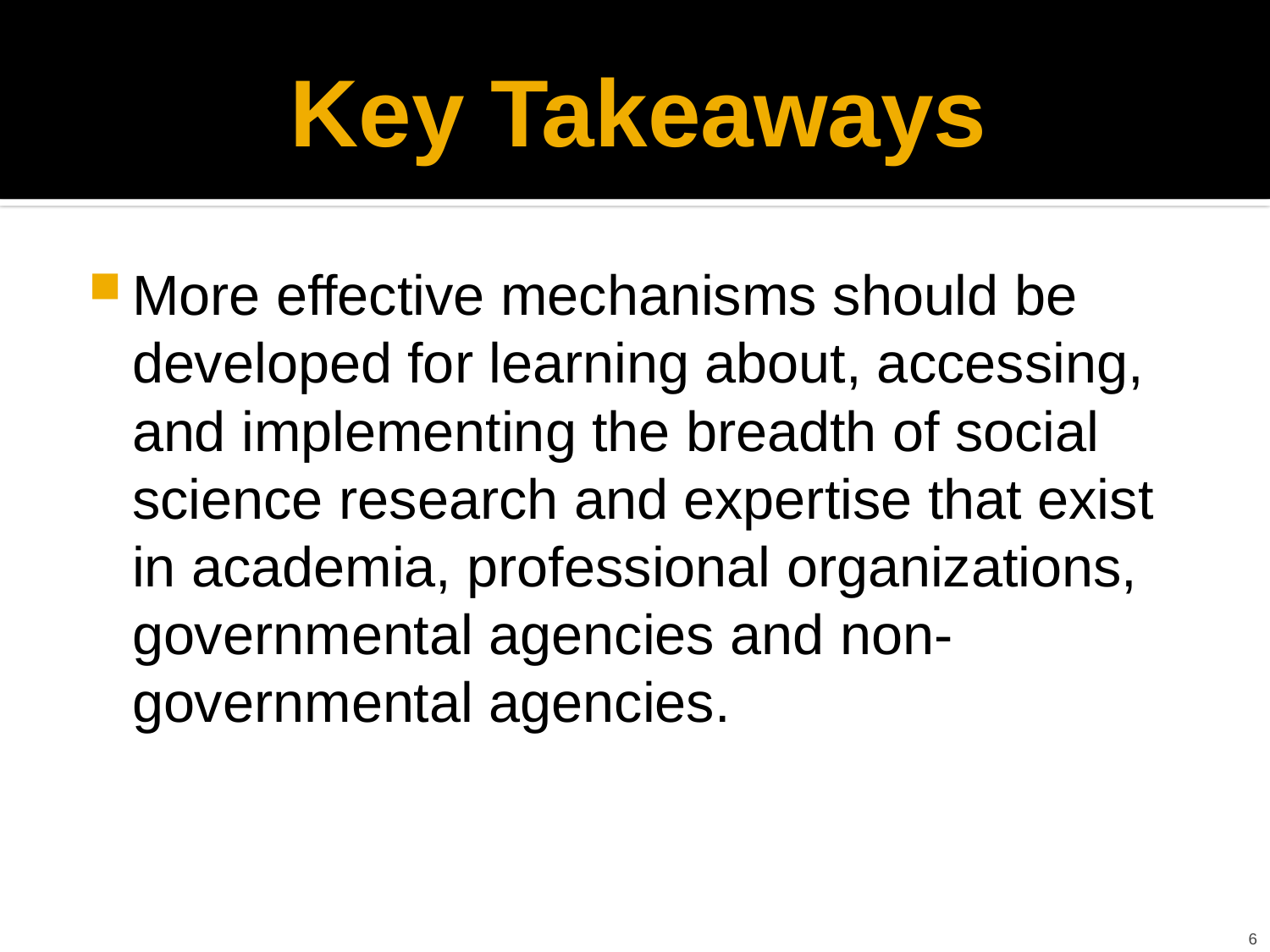

# Key Takeaways
More effective mechanisms should be developed for learning about, accessing, and implementing the breadth of social science research and expertise that exist in academia, professional organizations, governmental agencies and non-governmental agencies.
6